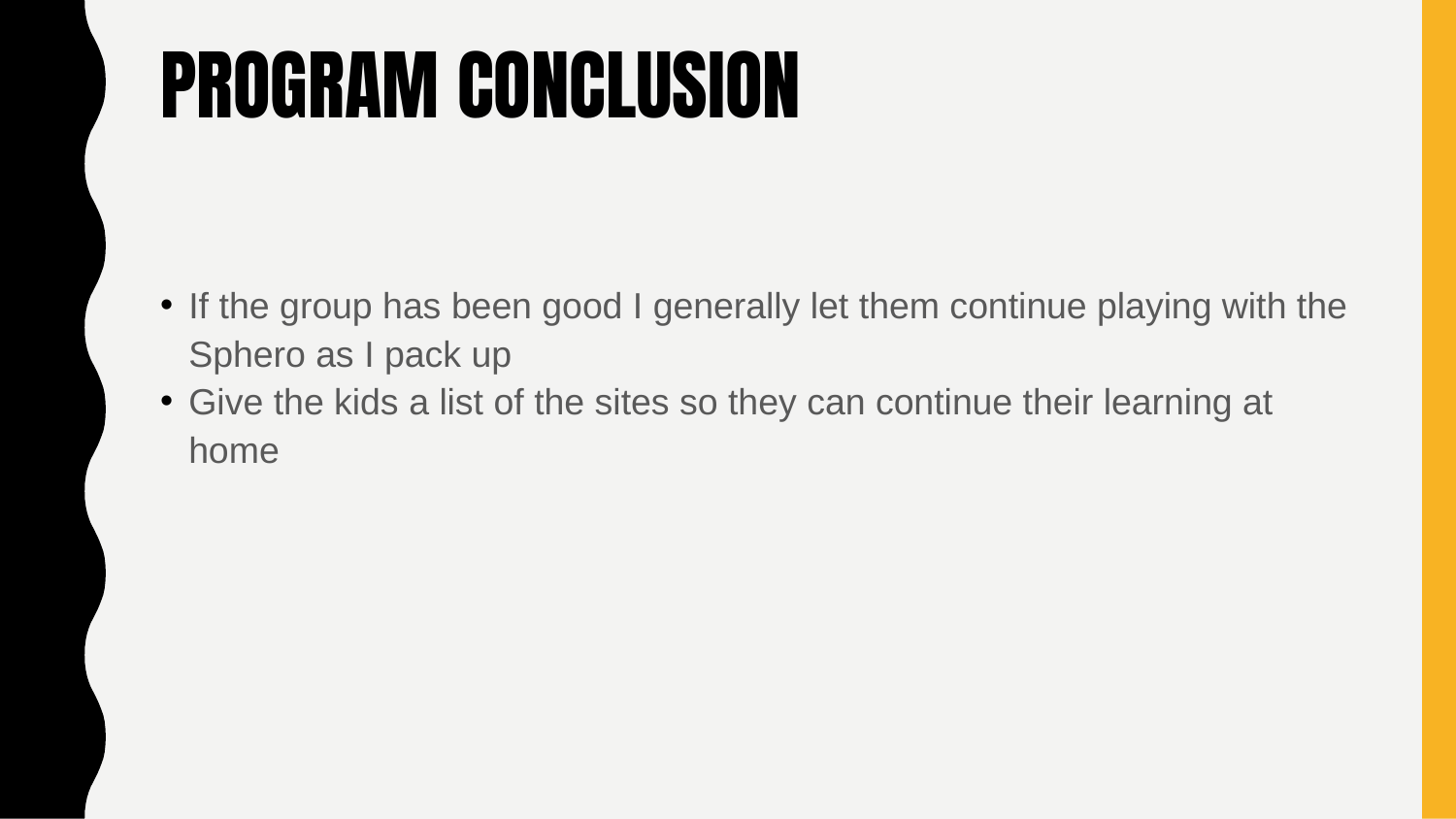

# PROGRAM CONCLUSION
If the group has been good I generally let them continue playing with the Sphero as I pack up
Give the kids a list of the sites so they can continue their learning at home